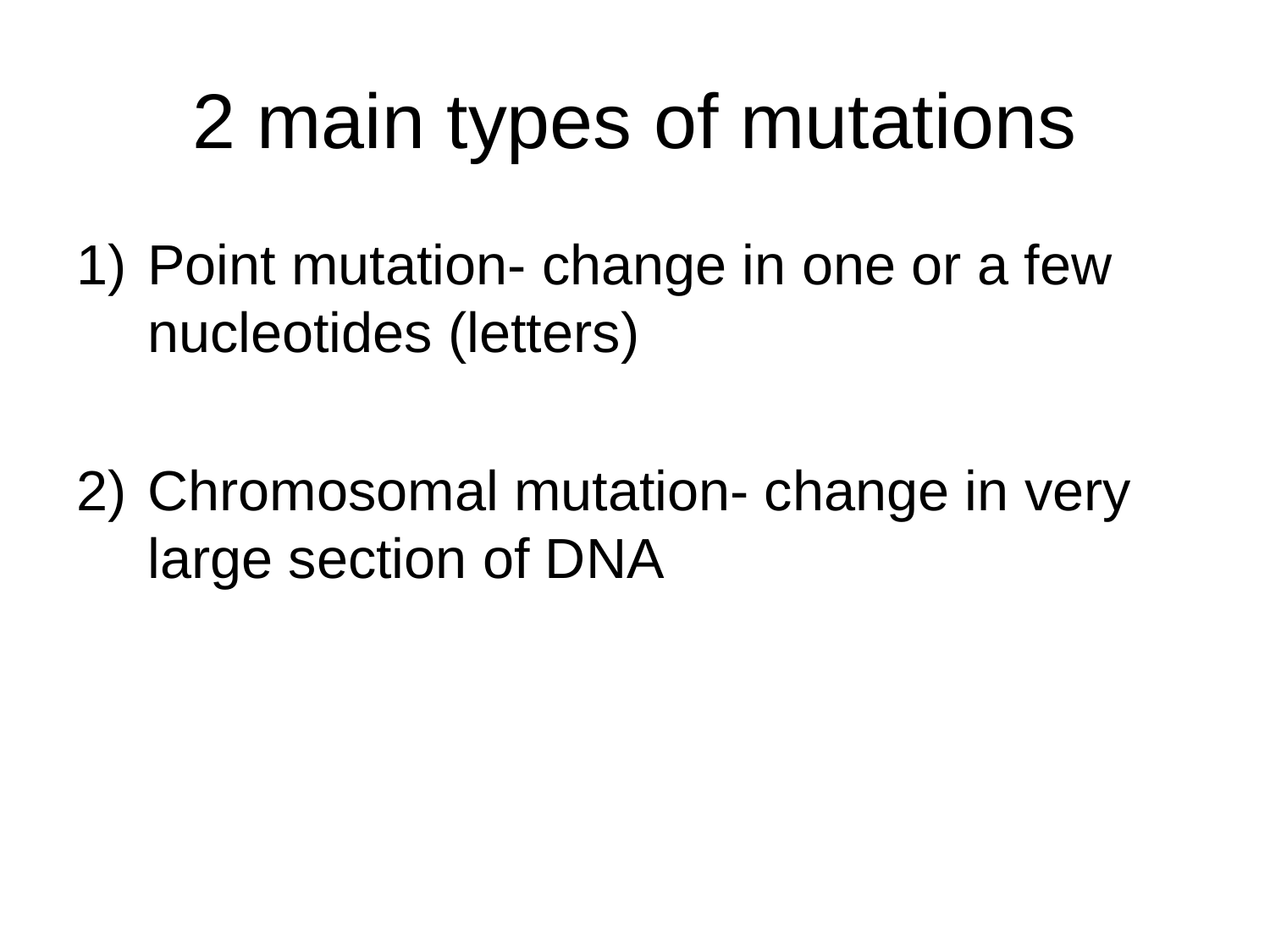

# 2 main types of mutations
Point mutation- change in one or a few nucleotides (letters)

Chromosomal mutation- change in very large section of DNA